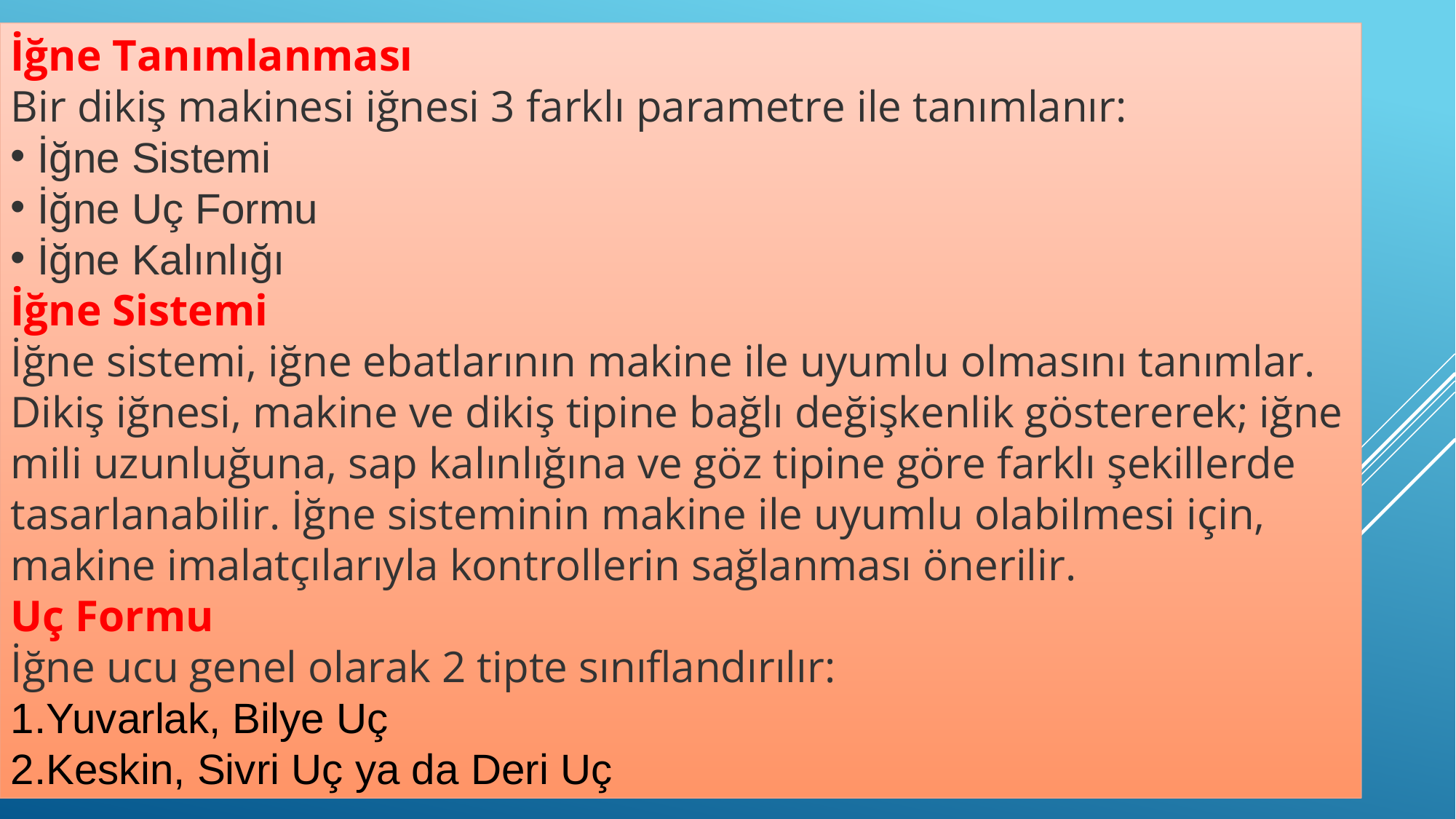

İğne Tanımlanması
Bir dikiş makinesi iğnesi 3 farklı parametre ile tanımlanır:
 İğne Sistemi
 İğne Uç Formu
 İğne Kalınlığı
İğne Sistemi
İğne sistemi, iğne ebatlarının makine ile uyumlu olmasını tanımlar. Dikiş iğnesi, makine ve dikiş tipine bağlı değişkenlik göstererek; iğne mili uzunluğuna, sap kalınlığına ve göz tipine göre farklı şekillerde tasarlanabilir. İğne sisteminin makine ile uyumlu olabilmesi için, makine imalatçılarıyla kontrollerin sağlanması önerilir.
Uç Formu
İğne ucu genel olarak 2 tipte sınıflandırılır:
Yuvarlak, Bilye Uç
Keskin, Sivri Uç ya da Deri Uç